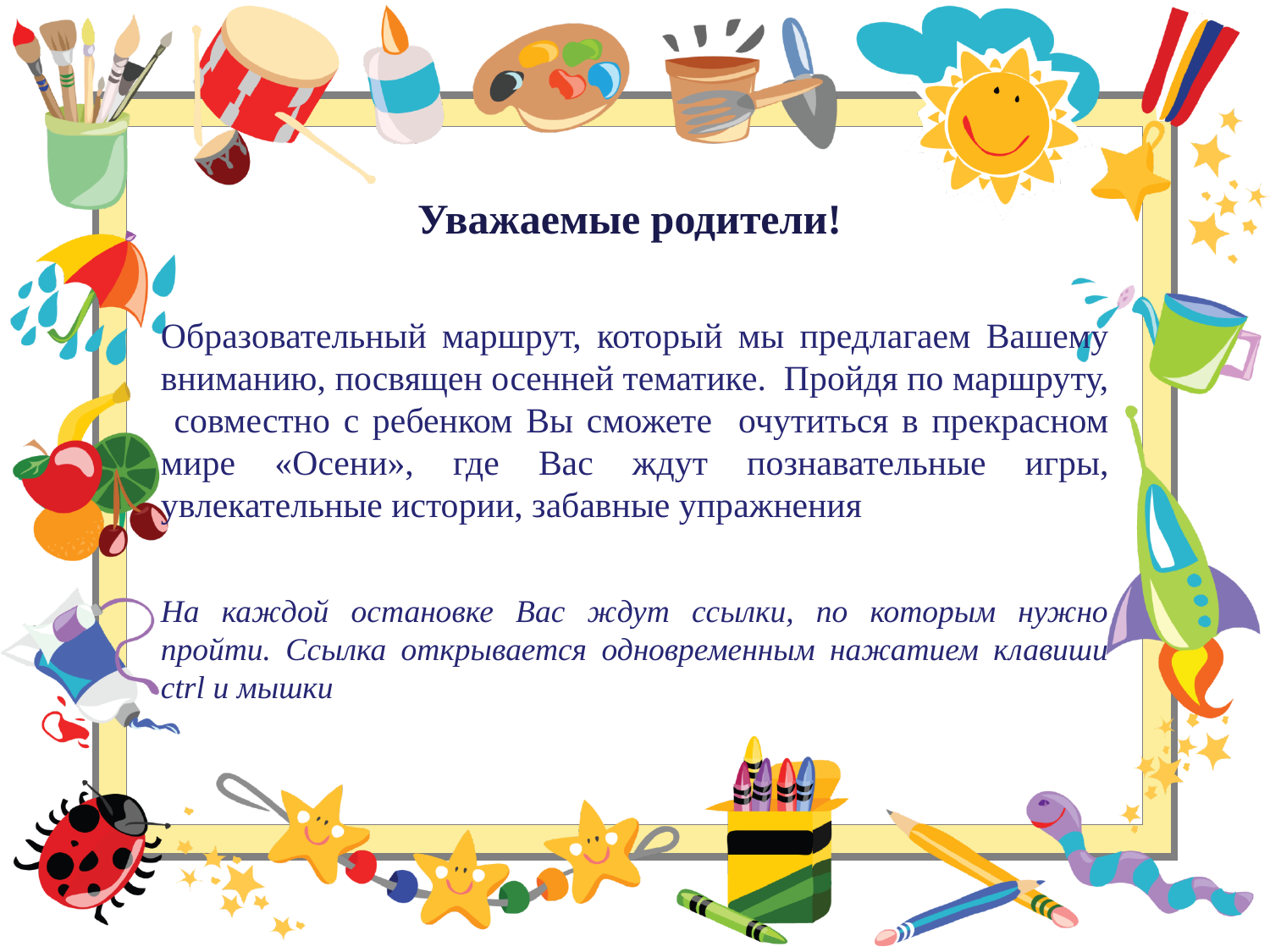

# Уважаемые родители!
Образовательный маршрут, который мы предлагаем Вашему вниманию, посвящен осенней тематике.  Пройдя по маршруту,  совместно с ребенком Вы сможете  очутиться в прекрасном мире «Осени», где Вас ждут познавательные игры, увлекательные истории, забавные упражнения

На каждой остановке Вас ждут ссылки, по которым нужно пройти. Ссылка открывается одновременным нажатием клавиши ctrl и мышки